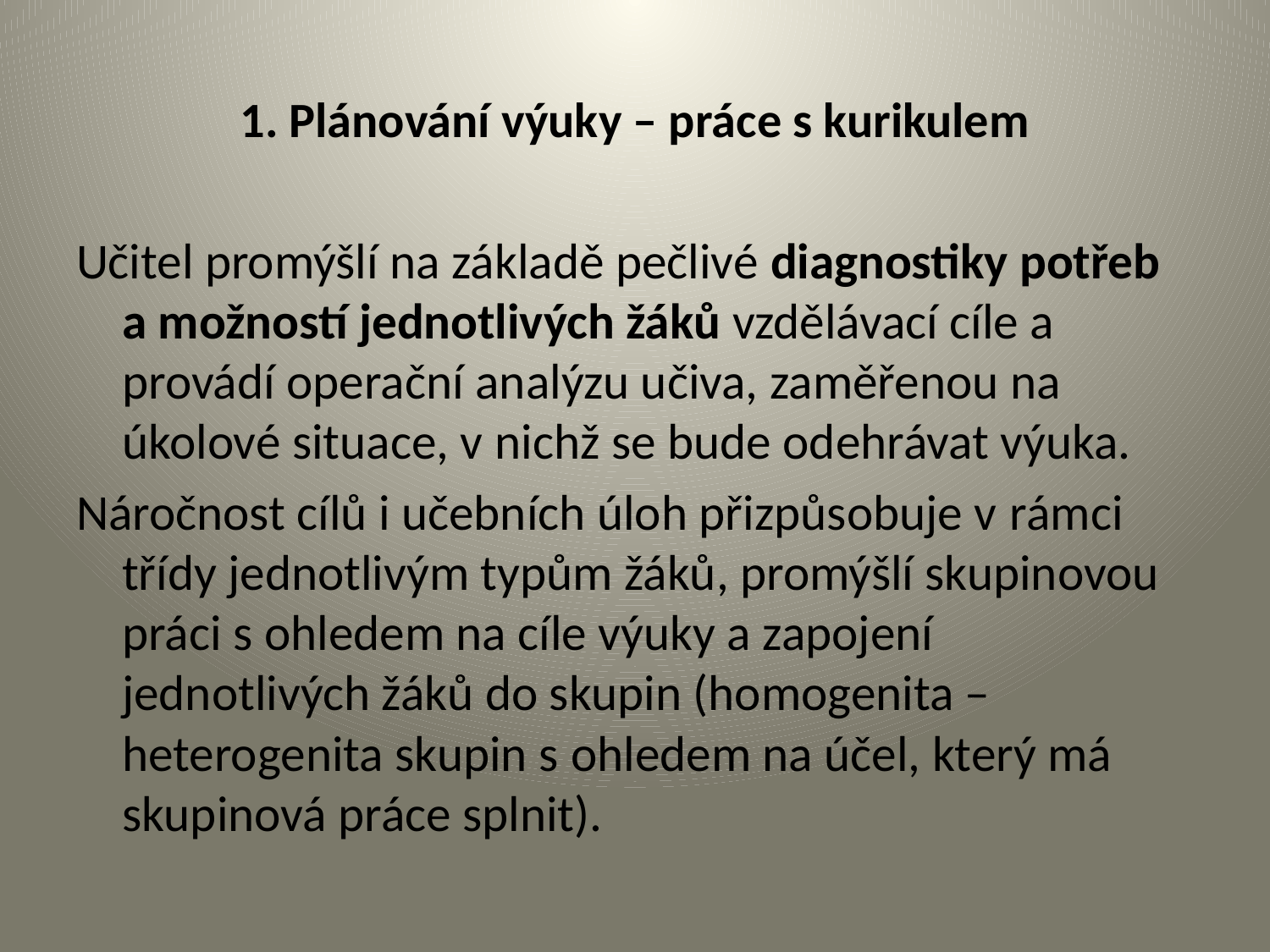

# 1. Plánování výuky – práce s kurikulem
Učitel promýšlí na základě pečlivé diagnostiky potřeb a možností jednotlivých žáků vzdělávací cíle a provádí operační analýzu učiva, zaměřenou na úkolové situace, v nichž se bude odehrávat výuka.
Náročnost cílů i učebních úloh přizpůsobuje v rámci třídy jednotlivým typům žáků, promýšlí skupinovou práci s ohledem na cíle výuky a zapojení jednotlivých žáků do skupin (homogenita – heterogenita skupin s ohledem na účel, který má skupinová práce splnit).